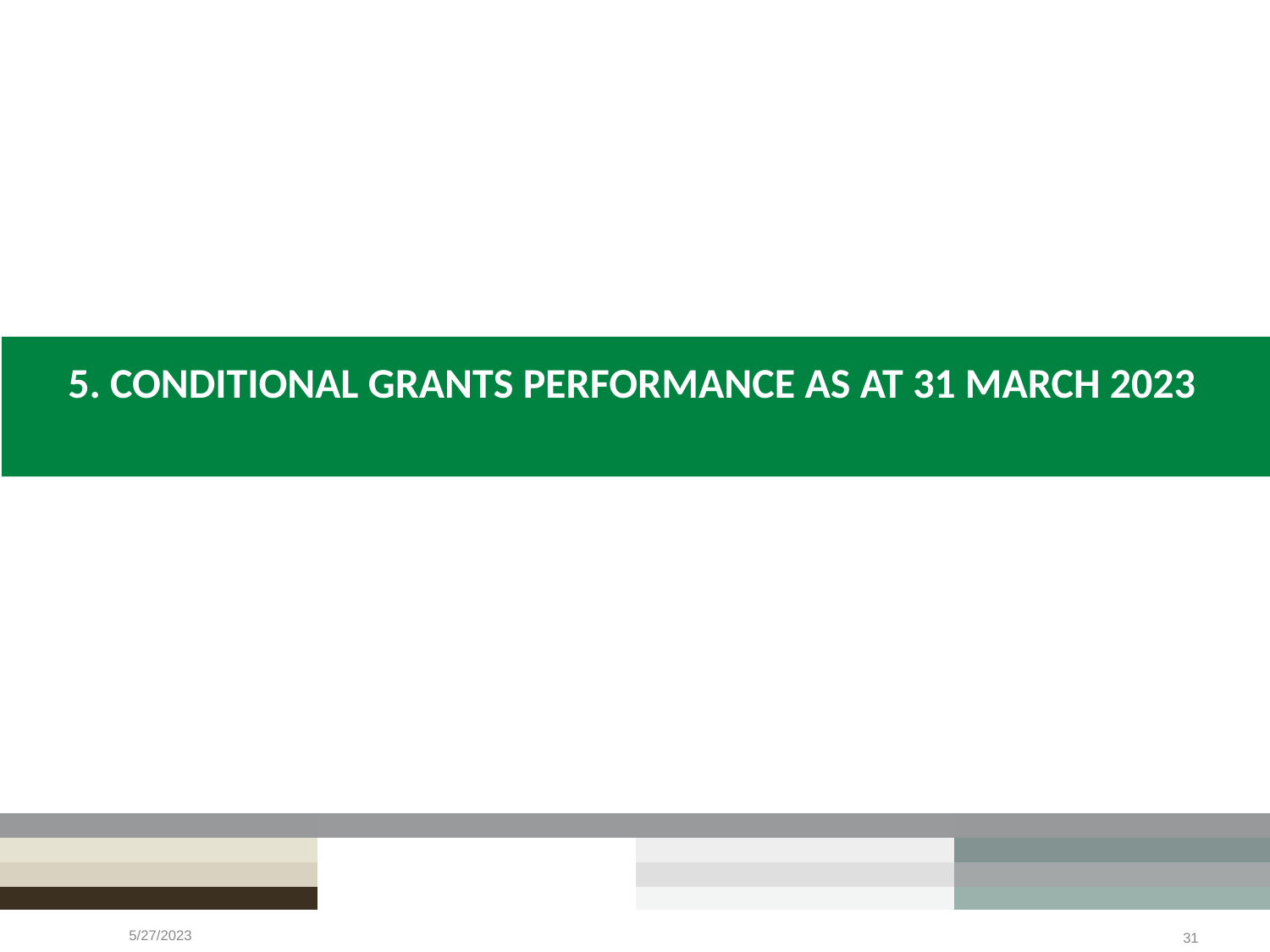

5. CONDITIONAL GRANTS PERFORMANCE AS AT 31 March 2023
5/27/2023

31